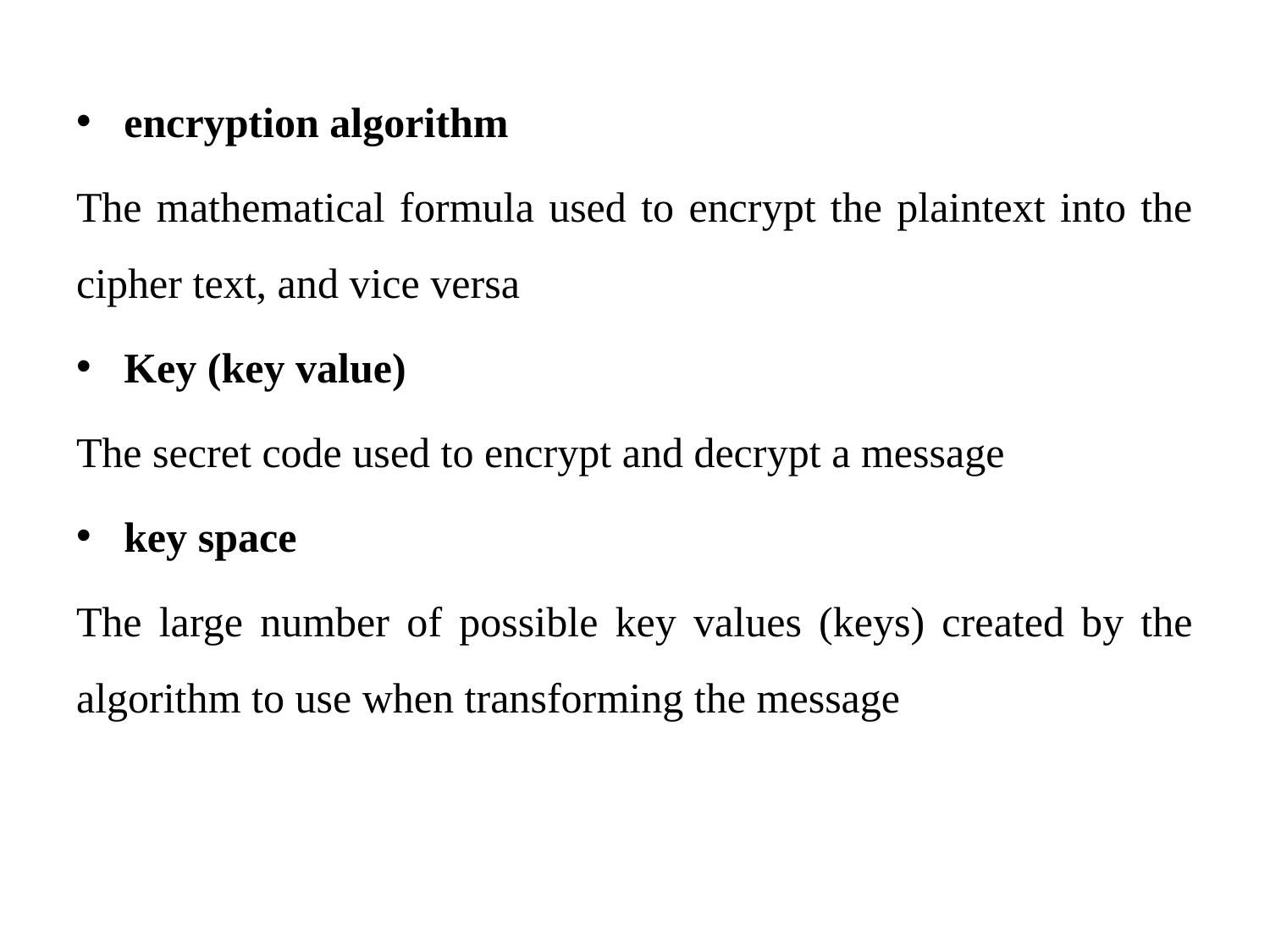

encryption algorithm
The mathematical formula used to encrypt the plaintext into the cipher text, and vice versa
Key (key value)
The secret code used to encrypt and decrypt a message
key space
The large number of possible key values (keys) created by the algorithm to use when transforming the message